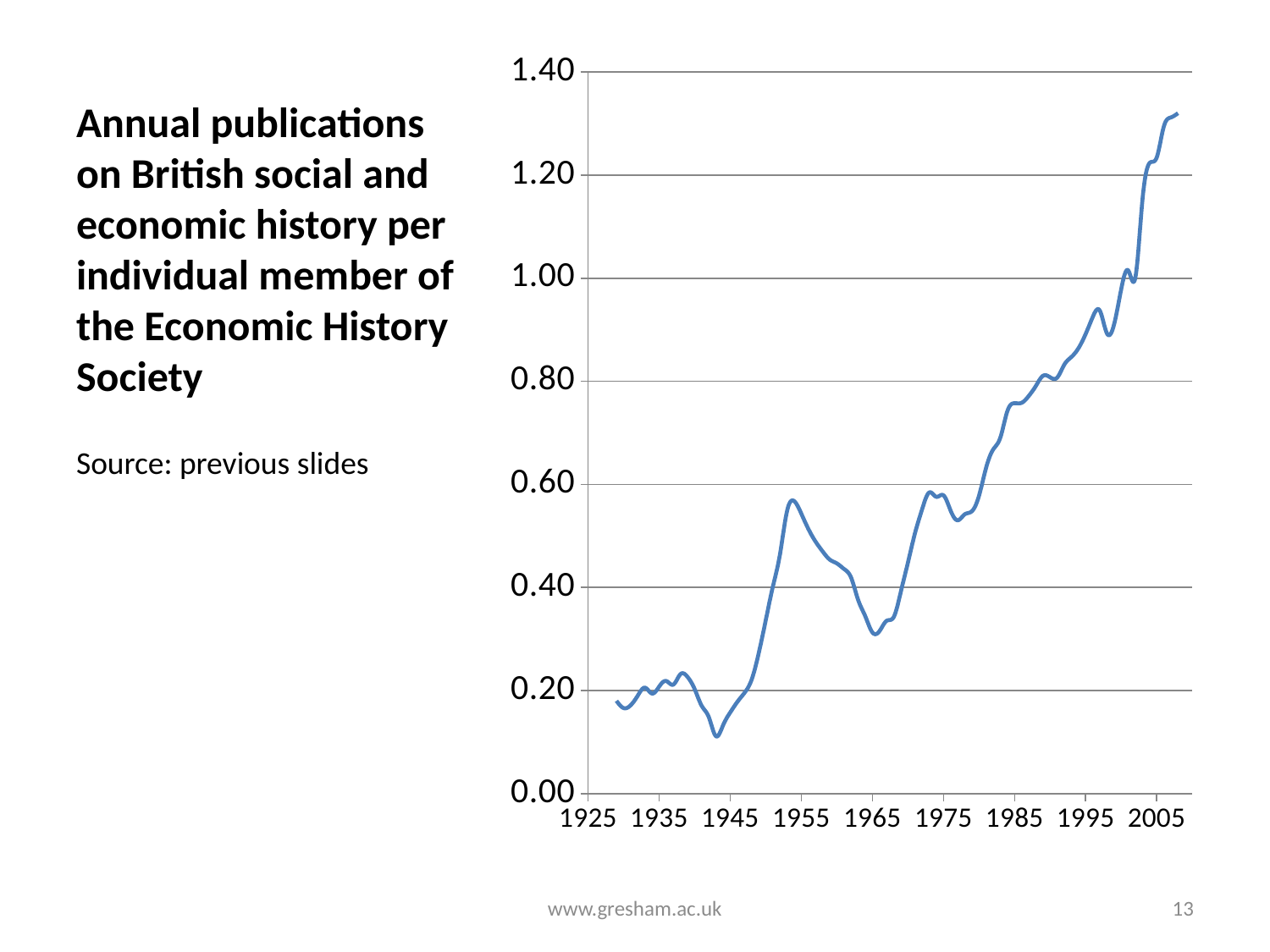

# Annual publications on British social and economic history per  individual member of the Economic History Society

### Chart

| Category |  |
|---|---|
Source: previous slides
www.gresham.ac.uk
13